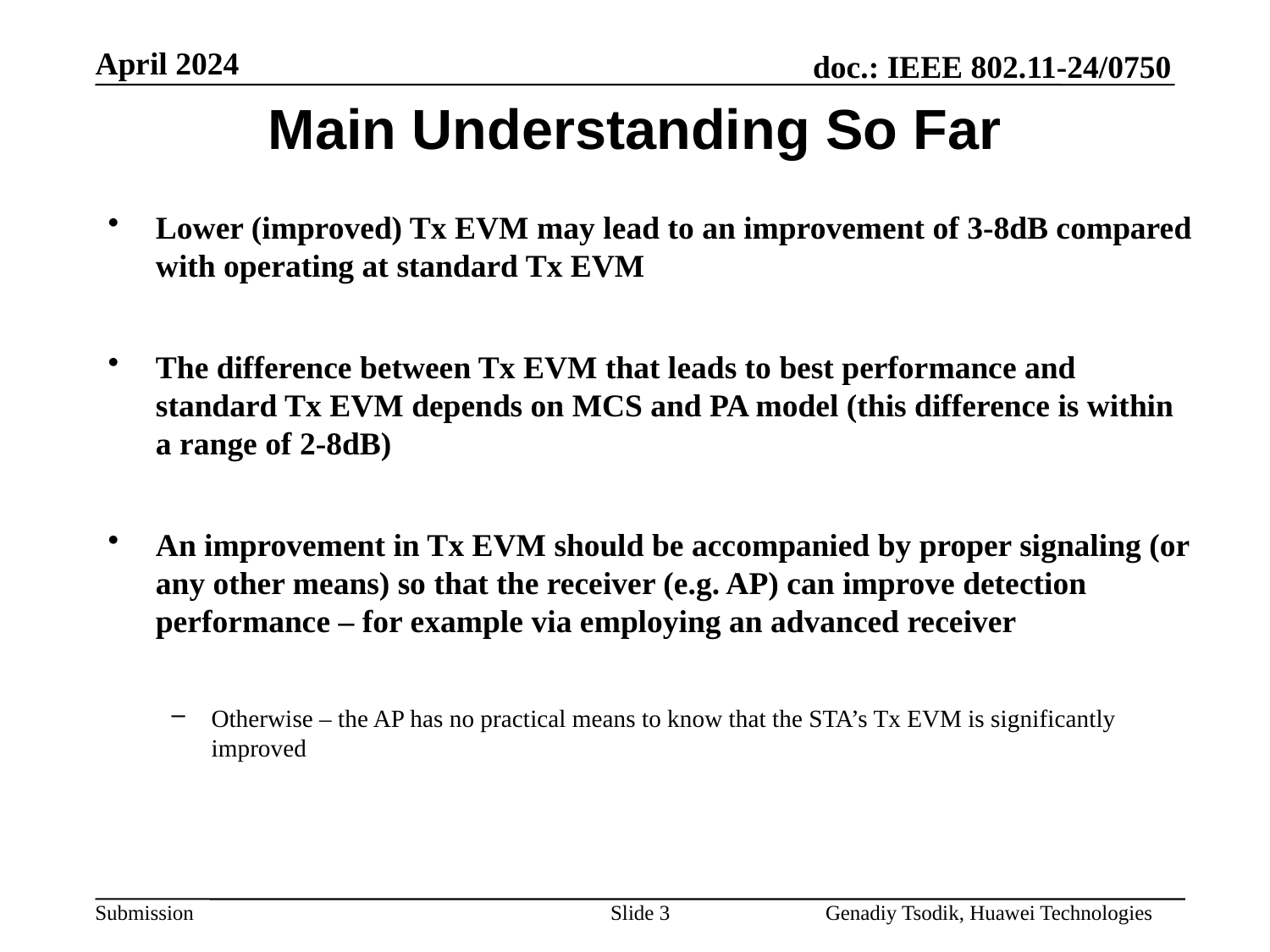

Main Understanding So Far
Lower (improved) Tx EVM may lead to an improvement of 3-8dB compared with operating at standard Tx EVM
The difference between Tx EVM that leads to best performance and standard Tx EVM depends on MCS and PA model (this difference is within a range of 2-8dB)
An improvement in Tx EVM should be accompanied by proper signaling (or any other means) so that the receiver (e.g. AP) can improve detection performance – for example via employing an advanced receiver
Otherwise – the AP has no practical means to know that the STA’s Tx EVM is significantly improved
Slide 3